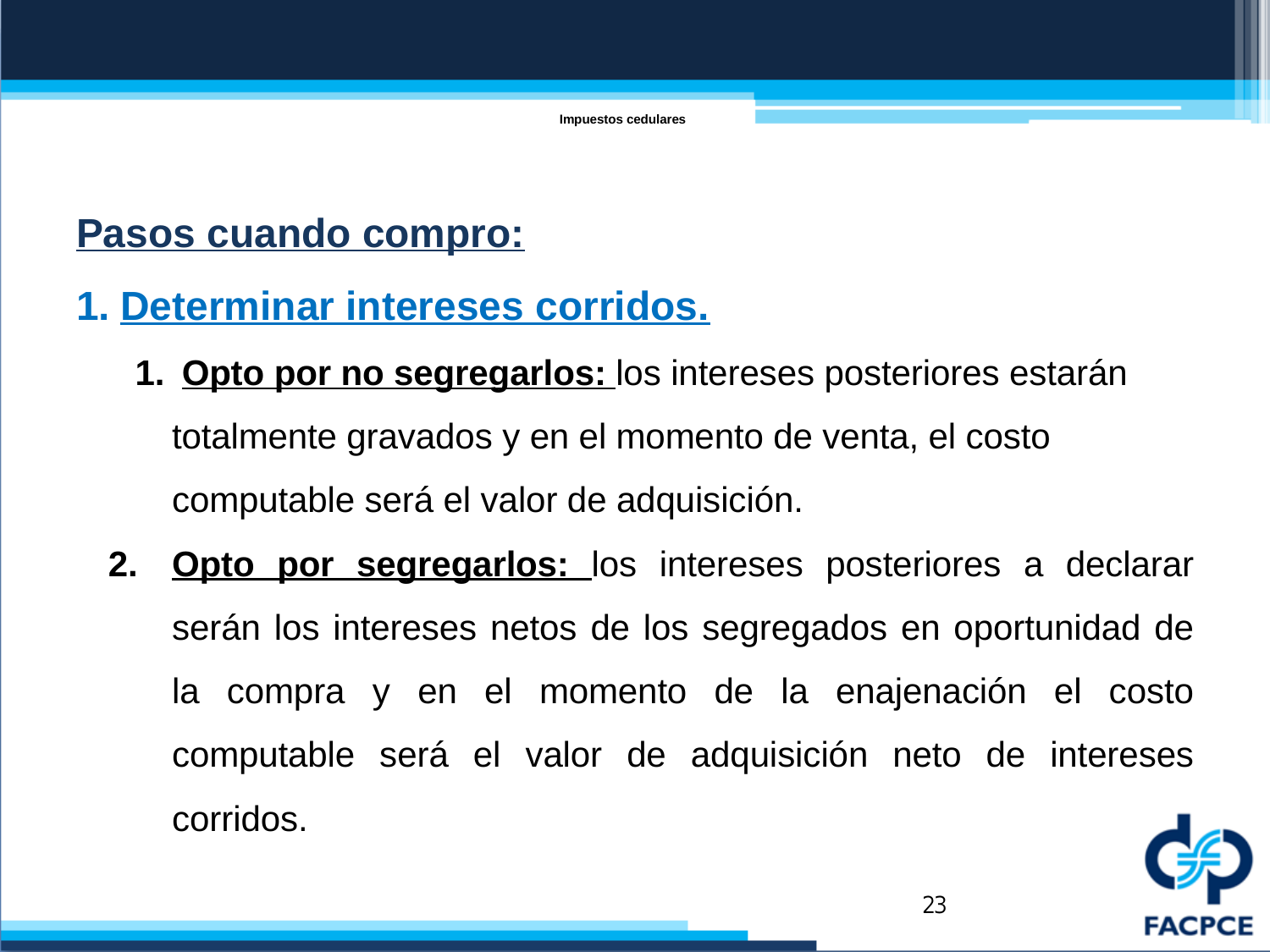

# Impuestos cedulares
Pasos cuando compro:
Determinar intereses corridos.
 Opto por no segregarlos: los intereses posteriores estarán totalmente gravados y en el momento de venta, el costo computable será el valor de adquisición.
Opto por segregarlos: los intereses posteriores a declarar serán los intereses netos de los segregados en oportunidad de la compra y en el momento de la enajenación el costo computable será el valor de adquisición neto de intereses corridos.

23